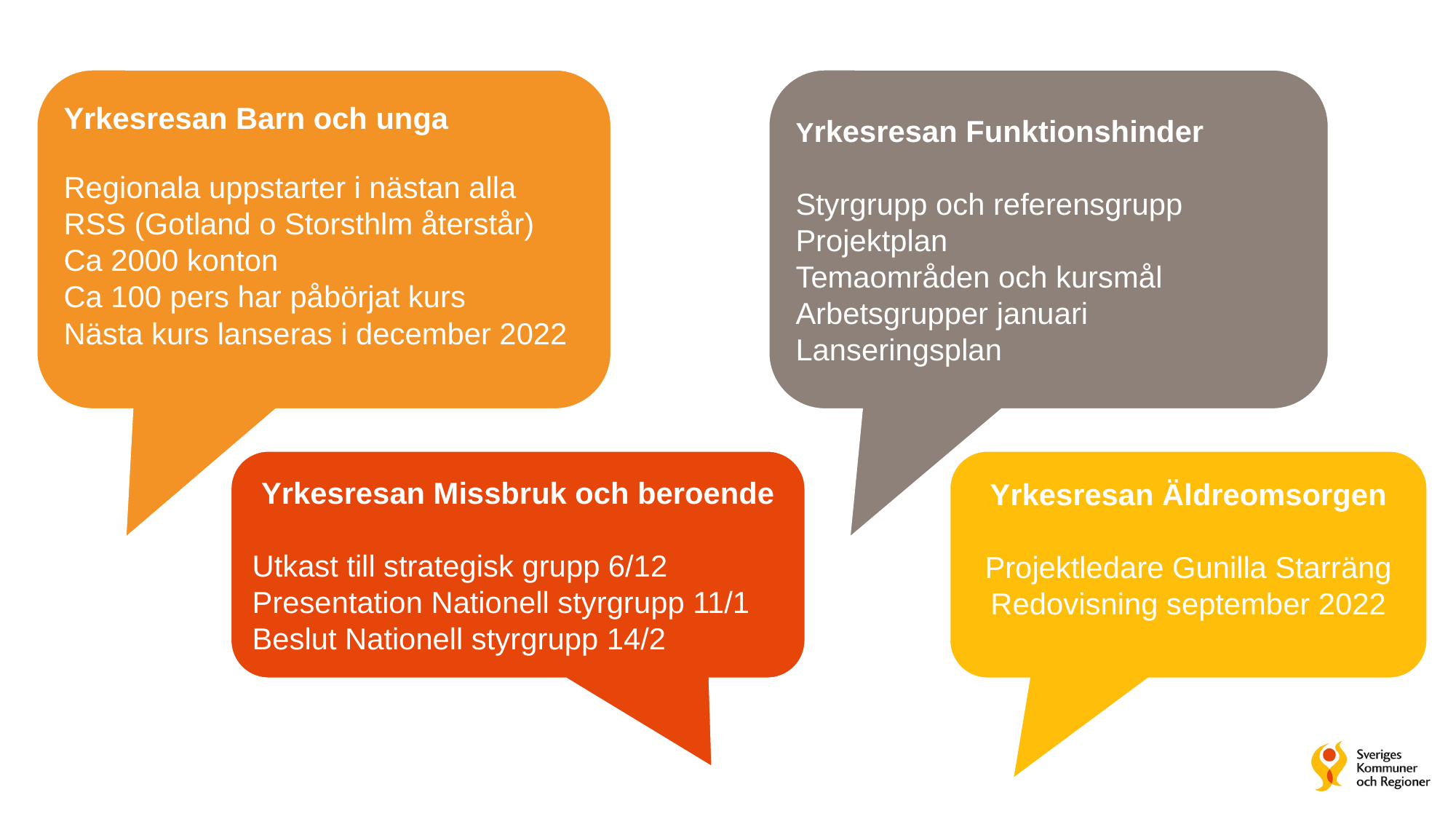

Yrkesresan Barn och unga

Regionala uppstarter i nästan alla RSS (Gotland o Storsthlm återstår)
Ca 2000 konton
Ca 100 pers har påbörjat kurs
Nästa kurs lanseras i december 2022

Yrkesresan Funktionshinder

Styrgrupp och referensgrupp
Projektplan
Temaområden och kursmål
Arbetsgrupper januari
Lanseringsplan

Yrkesresan Missbruk och beroende

Utkast till strategisk grupp 6/12
Presentation Nationell styrgrupp 11/1
Beslut Nationell styrgrupp 14/2
Yrkesresan Äldreomsorgen

Projektledare Gunilla Starräng
Redovisning september 2022